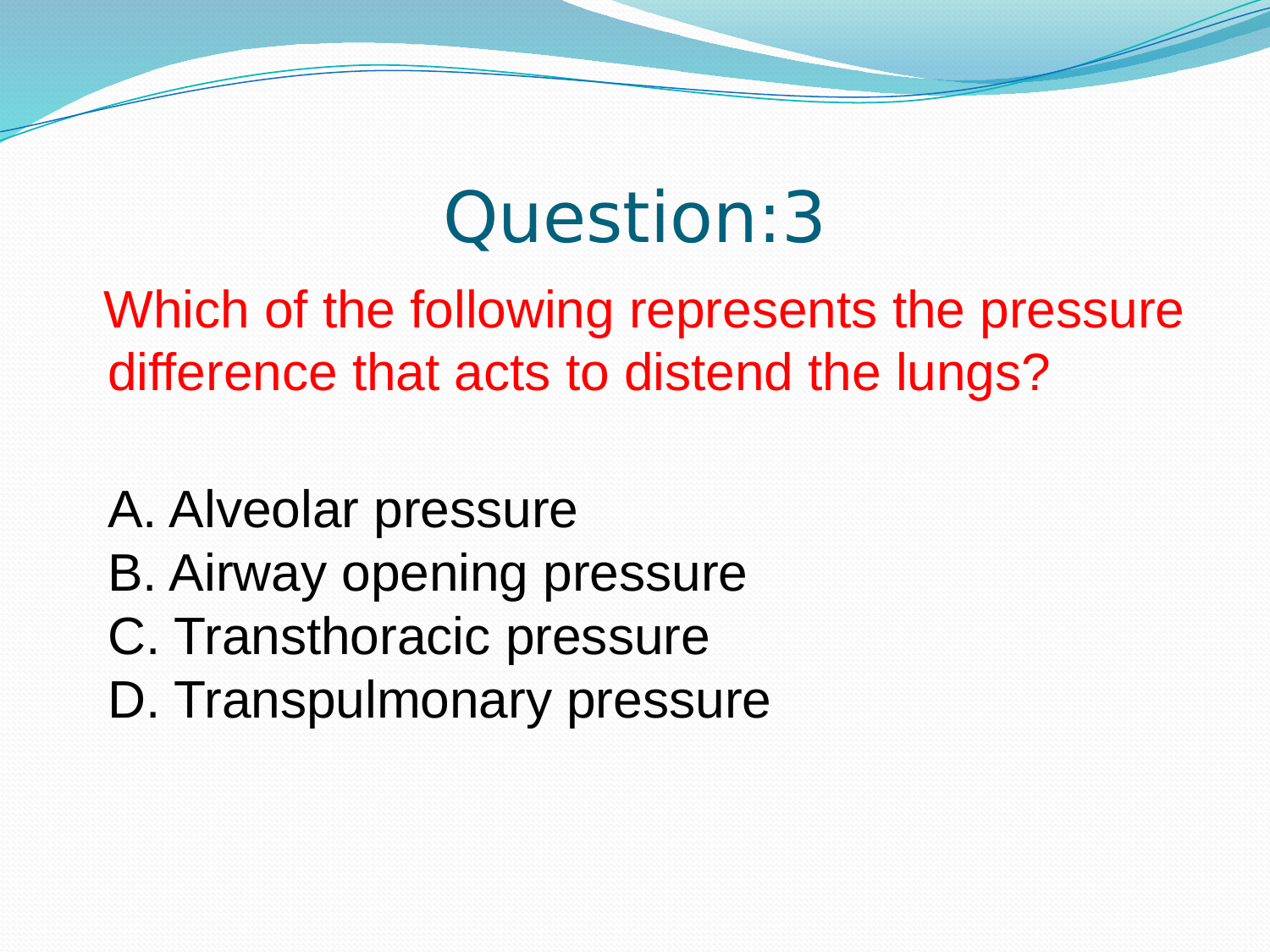

# Question:3
     Which of the following represents the pressure difference that acts to distend the lungs?
A. Alveolar pressure
B. Airway opening pressure
C. Transthoracic pressure
D. Transpulmonary pressure